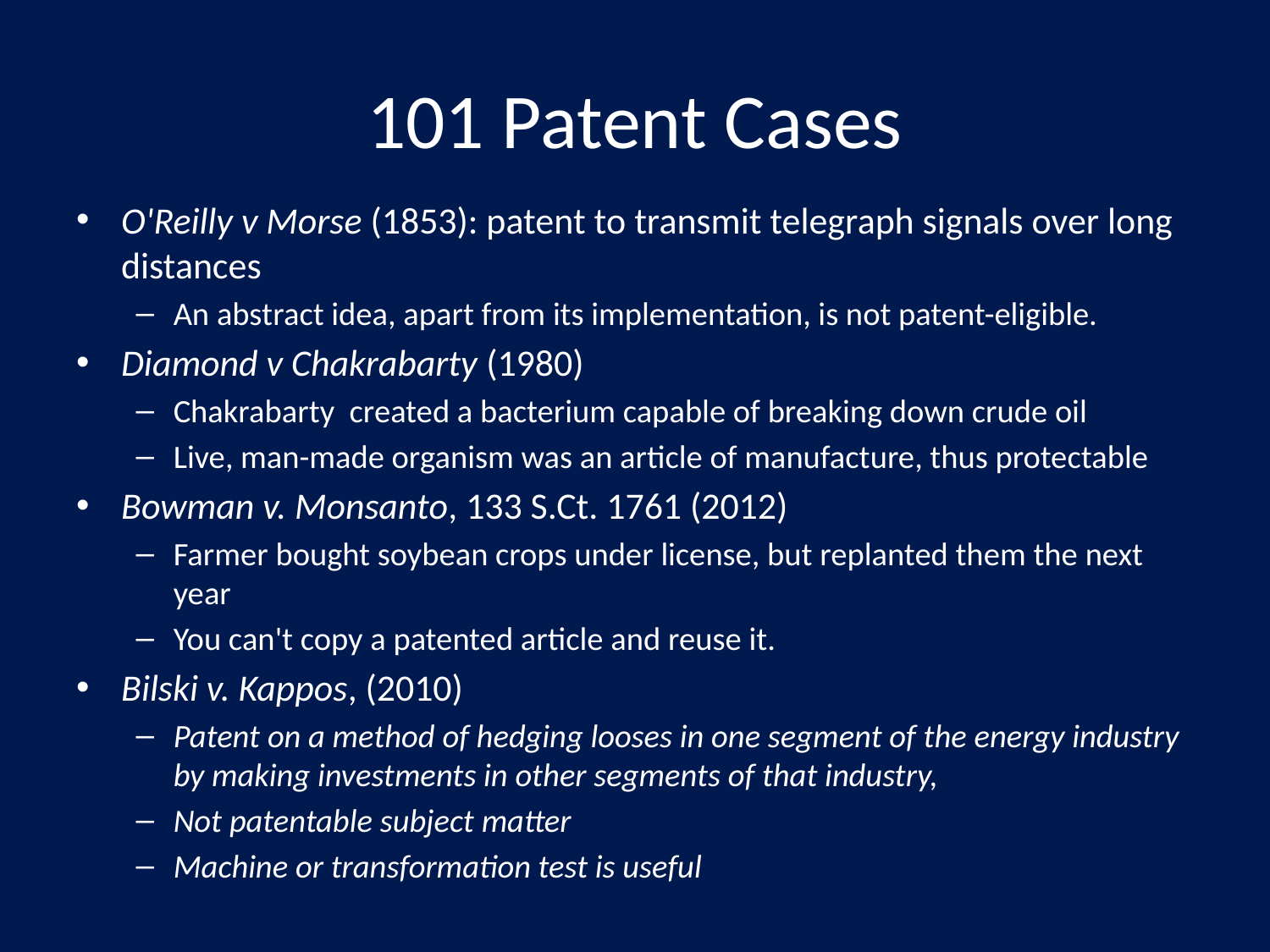

# 101 Patent Cases
O'Reilly v Morse (1853): patent to transmit telegraph signals over long distances
An abstract idea, apart from its implementation, is not patent-eligible.
Diamond v Chakrabarty (1980)
Chakrabarty  created a bacterium capable of breaking down crude oil
Live, man-made organism was an article of manufacture, thus protectable
Bowman v. Monsanto, 133 S.Ct. 1761 (2012)
Farmer bought soybean crops under license, but replanted them the next year
You can't copy a patented article and reuse it.
Bilski v. Kappos, (2010)
Patent on a method of hedging looses in one segment of the energy industry by making investments in other segments of that industry,
Not patentable subject matter
Machine or transformation test is useful